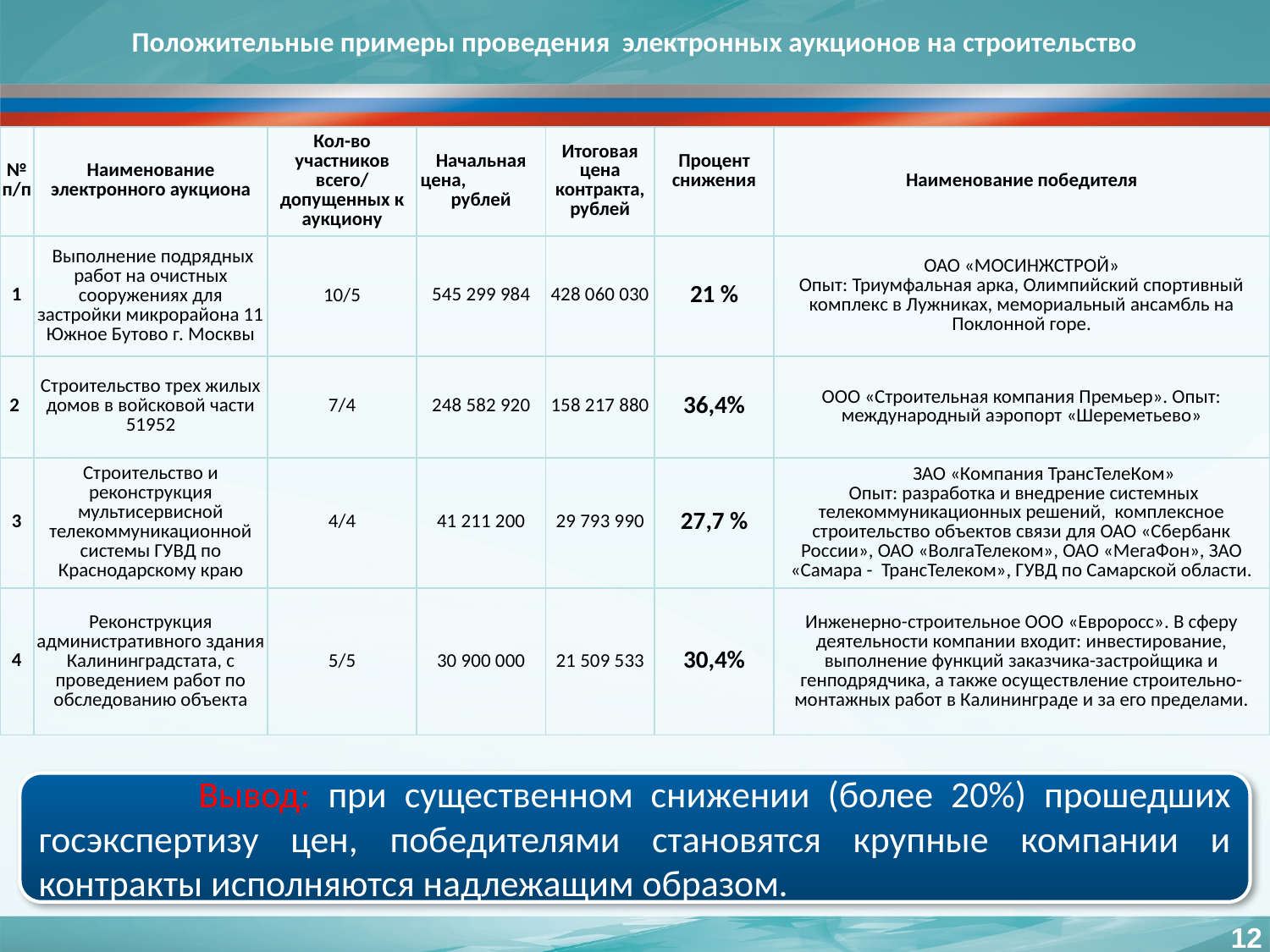

# Положительные примеры проведения  электронных аукционов на строительство
| № п/п | Наименование электронного аукциона | Кол-во участников всего/ допущенных к аукциону | Начальная цена, рублей | Итоговая цена контракта, рублей | Процент снижения | Наименование победителя |
| --- | --- | --- | --- | --- | --- | --- |
| 1 | Выполнение подрядных работ на очистных сооружениях для застройки микрорайона 11 Южное Бутово г. Москвы | 10/5 | 545 299 984 | 428 060 030 | 21 % | ОАО «МОСИНЖСТРОЙ» Опыт: Триумфальная арка, Олимпийский спортивный комплекс в Лужниках, мемориальный ансамбль на Поклонной горе. |
| 2 | Строительство трех жилых домов в войсковой части 51952 | 7/4 | 248 582 920 | 158 217 880 | 36,4% | ООО «Строительная компания Премьер». Опыт: международный аэропорт «Шереметьево» |
| 3 | Строительство и реконструкция мультисервисной телекоммуникационной системы ГУВД по Краснодарскому краю | 4/4 | 41 211 200 | 29 793 990 | 27,7 % | ЗАО «Компания ТрансТелеКом» Опыт: разработка и внедрение системных телекоммуникационных решений, комплексное строительство объектов связи для ОАО «Сбербанк России», ОАО «ВолгаТелеком», ОАО «МегаФон», ЗАО «Самара - ТрансТелеком», ГУВД по Самарской области. |
| 4 | Реконструкция административного здания Калининградстата, с проведением работ по обследованию объекта | 5/5 | 30 900 000 | 21 509 533 | 30,4% | Инженерно-строительное ООО «Евроросс». В сферу деятельности компании входит: инвестирование, выполнение функций заказчика-застройщика и генподрядчика, а также осуществление строительно-монтажных работ в Калининграде и за его пределами. |
         Вывод: при существенном снижении (более 20%) прошедших госэкспертизу цен, победителями становятся крупные компании и контракты исполняются надлежащим образом.
12